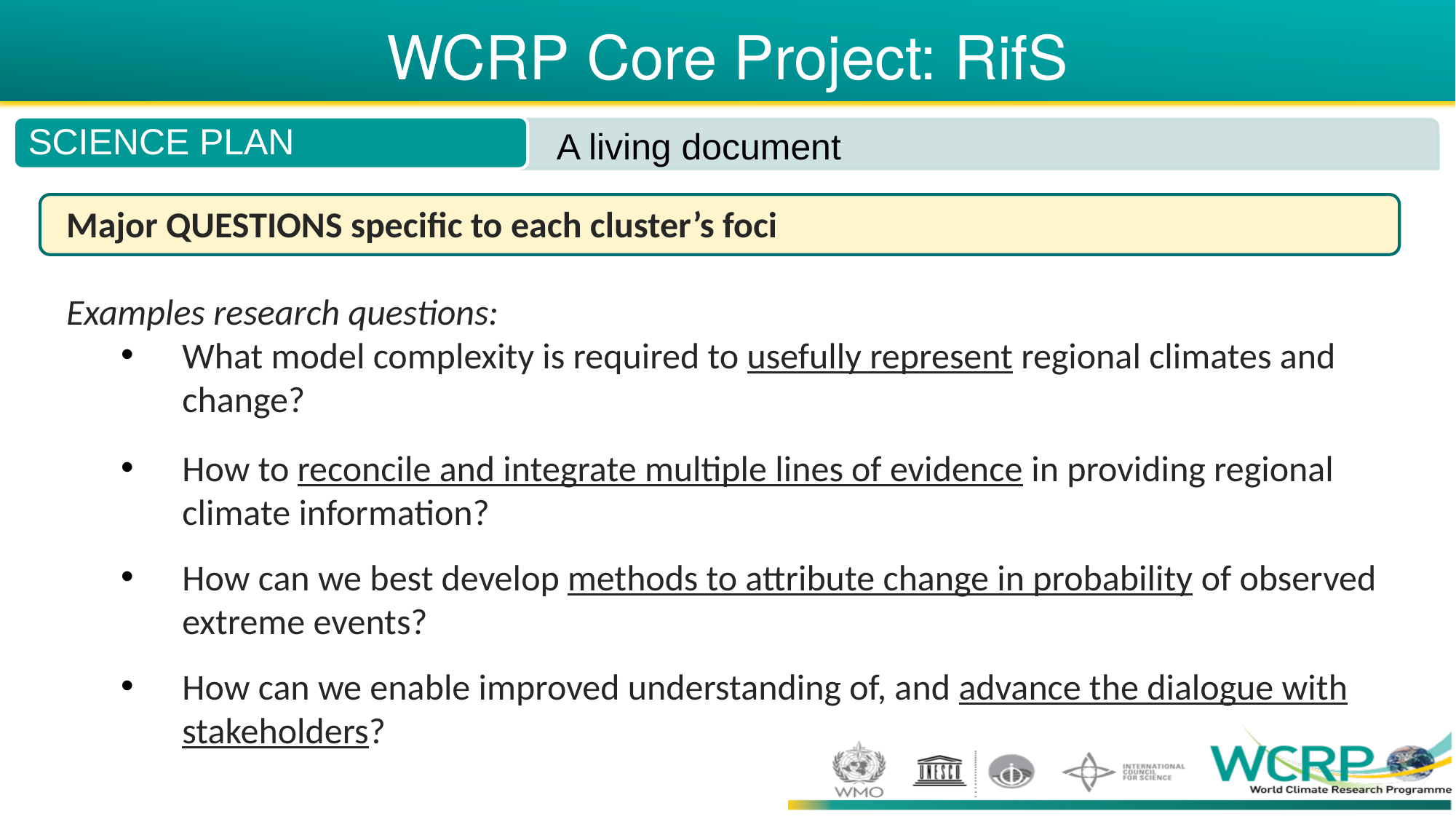

WCRP Core Project: RifS

SCIENCE PLAN
   A living document

Major QUESTIONS specific to each cluster’s foci

Examples research questions:
What model complexity is required to usefully represent regional climates and change?

How to reconcile and integrate multiple lines of evidence in providing regional climate information?

How can we best develop methods to attribute change in probability of observed extreme events?

How can we enable improved understanding of, and advance the dialogue with stakeholders?